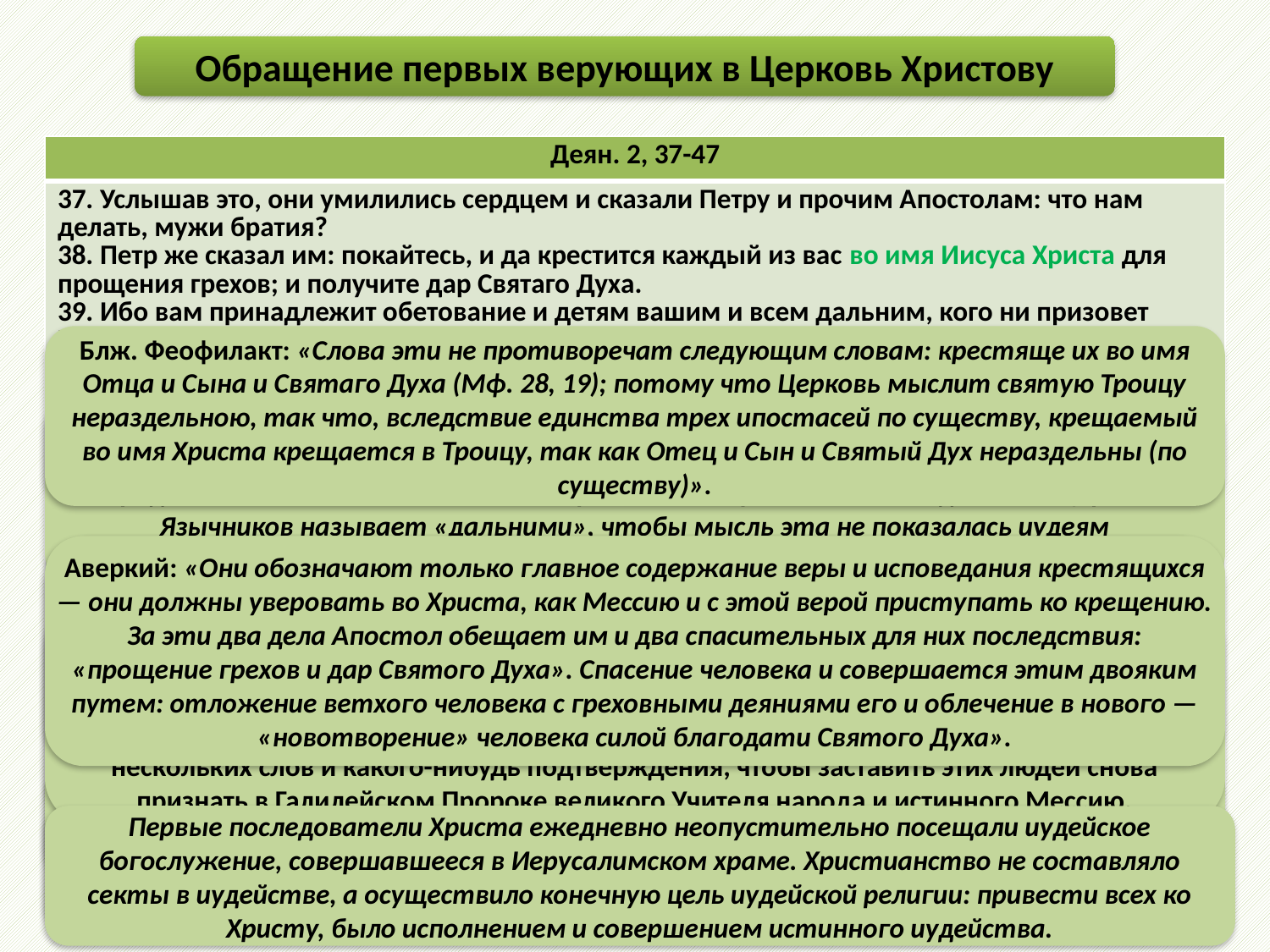

Обращение первых верующих в Церковь Христову
| Деян. 2, 37-47 |
| --- |
| 37. Услышав это, они умилились сердцем и сказали Петру и прочим Апостолам: что нам делать, мужи братия? 38. Петр же сказал им: покайтесь, и да крестится каждый из вас во имя Иисуса Христа для прощения грехов; и получите дар Святаго Духа. 39. Ибо вам принадлежит обетование и детям вашим и всем дальним, кого ни призовет Господь Бог наш. 40. И другими многими словами он свидетельствовал и увещевал, говоря: спасайтесь от рода сего развращенного. 41. Итак охотно принявшие слово его крестились, и присоединилось в тот день душ около трех тысяч. 42. И они постоянно пребывали в учении Апостолов, в общении и преломлении хлеба и в молитвах. 43. Был же страх на всякой душе; и много чудес и знамений совершилось через Апостолов в Иерусалиме. 44. Все же верующие были вместе и имели все общее. 45. И продавали имения и всякую собственность, и разделяли всем, смотря по нужде каждого. 46. И каждый день единодушно пребывали в храме и, преломляя по домам хлеб, принимали пищу в веселии и простоте сердца, 47. хваля Бога и находясь в любви у всего народа. Господь же ежедневно прилагал спасаемых к Церкви. |
Блж. Феофилакт: «Слова эти не противоречат следующим словам: крестяще их во имя Отца и Сына и Святаго Духа (Мф. 28, 19); потому что Церковь мыслит святую Троицу нераздельною, так что, вследствие единства трех ипостасей по существу, крещаемый во имя Христа крещается в Троицу, так как Отец и Сын и Святый Дух нераздельны (по существу)».
Аверкий: «обетование Божие, данное через пророка Иоиля об излиянии Духа Святого принадлежит прежде всего иудеям, как избранному народу Божию, а затем и всем народам земли, т. е. язычникам, которых также призывает Господь в Свое Царство. Язычников называет «дальними», чтобы мысль эта не показалась иудеям соблазнительной, так как они только себя считали достойными Царства Мессии».
Проповедью апостола Петра было обращено в один день 3000 человек.  Нужно обратить внимание на то, что большая часть слушателей была слушателями Иисуса Христа и свидетелями его чудес, в особенности чуда воскресения Лазаря и торжественного входа Иисуса Христа в Иерусалим, и хотя по наущению первосвященников многие могли принять участие в осуждении Иисуса Христа на смерть, они не оставались равнодушными к распространившимся слухам о воскресении Иисуса Христа. И потому достаточно было нескольких слов и какого-нибудь подтверждения, чтобы заставить этих людей снова признать в Галилейском Пророке великого Учителя народа и истинного Мессию.
Аверкий: «Они обозначают только главное содержание веры и исповедания крестящихся — они должны уверовать во Христа, как Мессию и с этой верой приступать ко крещению. За эти два дела Апостол обещает им и два спасительных для них последствия: «прощение грехов и дар Святого Духа». Спасение человека и совершается этим двояким путем: отложение ветхого человека с греховными деяниями его и облечение в нового — «новотворение» человека силой благодати Святого Духа».
Аверкий: «Все уверовавшие представляли собой как бы одну дружную семью: это братское их единение Дееписатель и выражает словом «общение». Под «преломлением хлеба» обычно разумелось всякое вкушение пищи, но в книге Деяний оно имеет высший смысл: под ним надо понимать Таинство Евхаристии — принятие Тела и Крови Христовых. Под «молитвами» здесь подразумеваются не молитвы в Иерусалимском храме, а молитвы собственно-христианского характера по домам... мы видим начало христианского Богослужения, которое состояло тогда из апостольских поучений, таинства Евхаристии и общих молитв».
«Это настроение первых христиан привело к обобществлению имущества верующих, конечно, не принудительному, как это мы видим в коммунизме, а совершенно добро-вольному, основанному единственно на братской любви к ближним и сострадательности к неимущим и нуждающимся. Здесь не было уничтожения прав собственности, но имеющие собственность сами добровольно разделяли ее с неимущими».
Первые последователи Христа ежедневно неопустительно посещали иудейское богослужение, совершавшееся в Иерусалимском храме. Христианство не составляло секты в иудействе, а осуществило конечную цель иудейской религии: привести всех ко Христу, было исполнением и совершением истинного иудейства.